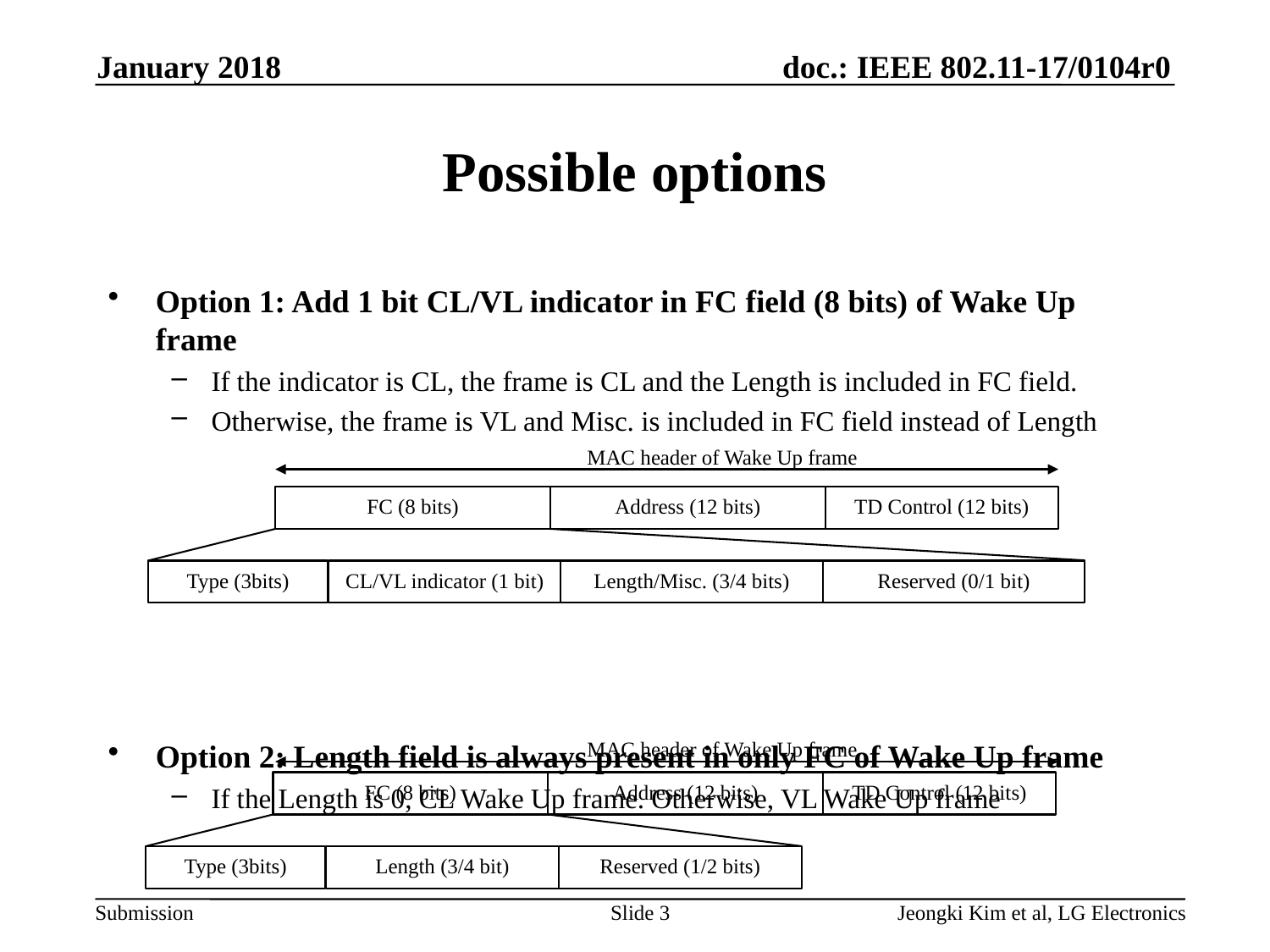

January 2018
# Possible options
Option 1: Add 1 bit CL/VL indicator in FC field (8 bits) of Wake Up frame
If the indicator is CL, the frame is CL and the Length is included in FC field.
Otherwise, the frame is VL and Misc. is included in FC field instead of Length

Option 2: Length field is always present in only FC of Wake Up frame
If the Length is 0, CL Wake Up frame. Otherwise, VL Wake Up frame
MAC header of Wake Up frame
FC (8 bits)
Address (12 bits)
TD Control (12 bits)
Type (3bits)
CL/VL indicator (1 bit)
Length/Misc. (3/4 bits)
Reserved (0/1 bit)
MAC header of Wake Up frame
FC (8 bits)
Address (12 bits)
TD Control (12 bits)
Type (3bits)
Length (3/4 bit)
Reserved (1/2 bits)
Slide 3
Jeongki Kim et al, LG Electronics